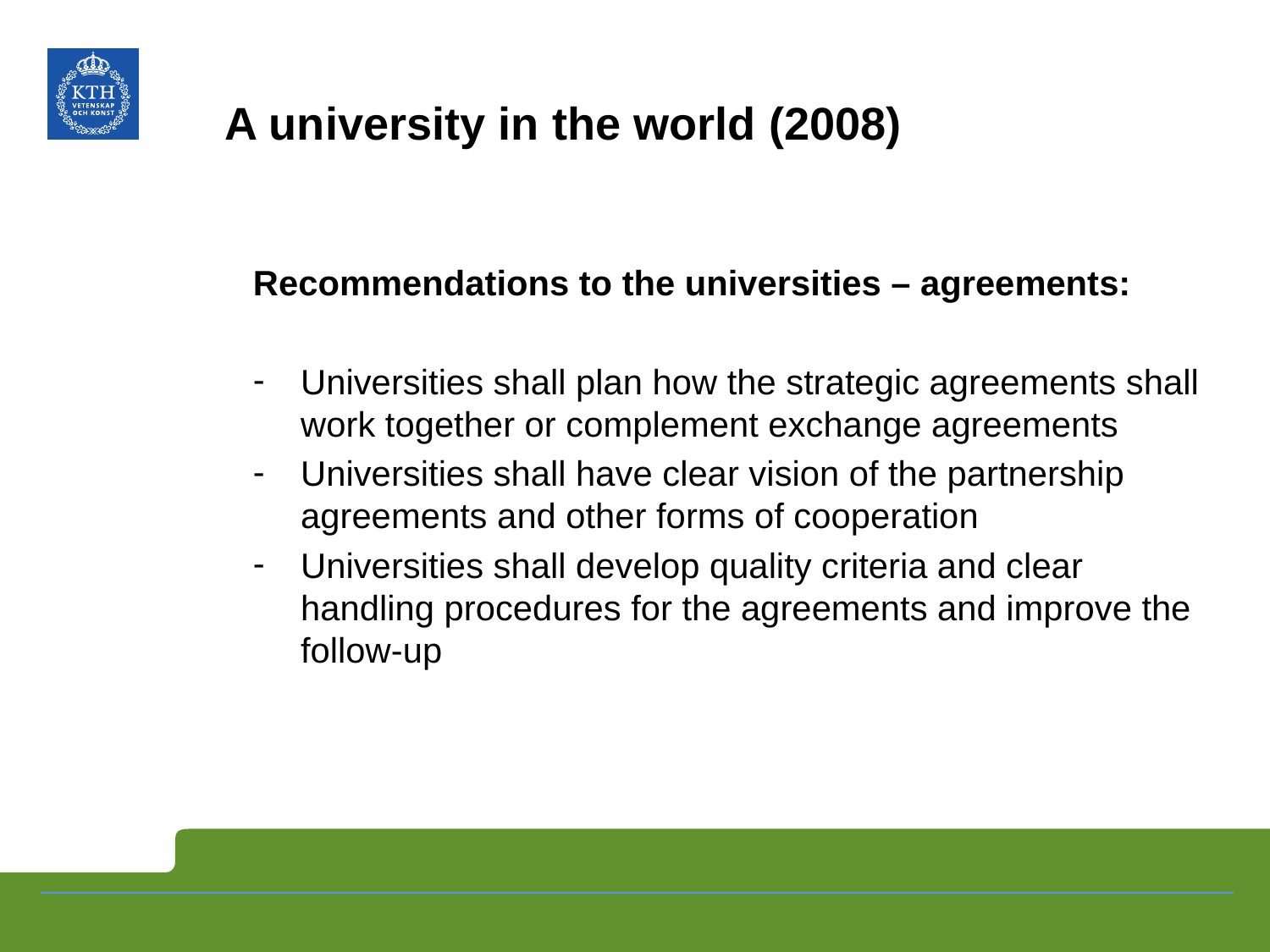

# A university in the world (2008)
Recommendations to the universities – agreements:

Universities shall plan how the strategic agreements shall work together or complement exchange agreements
Universities shall have clear vision of the partnership agreements and other forms of cooperation
Universities shall develop quality criteria and clear handling procedures for the agreements and improve the follow-up